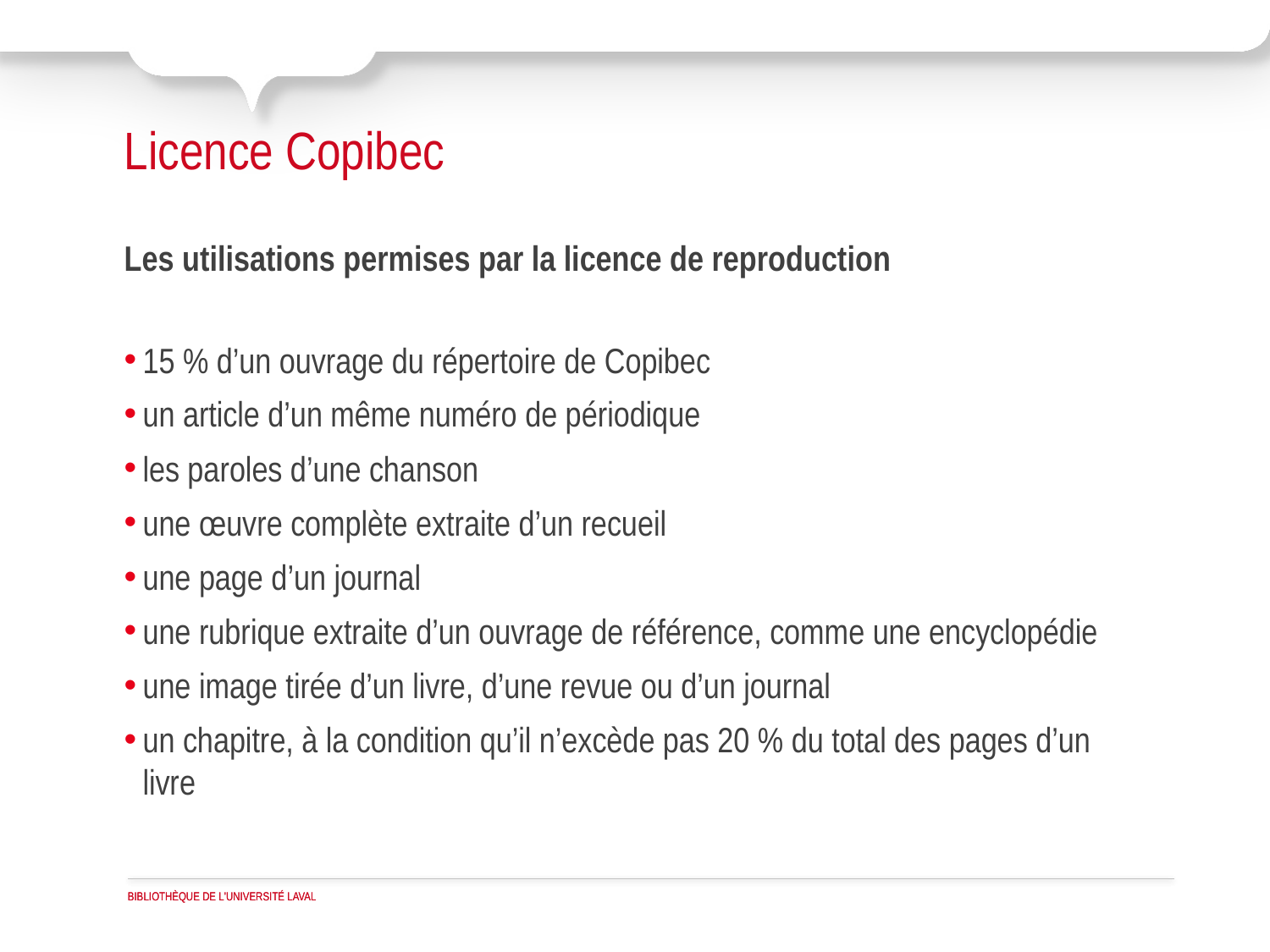

# Licence Copibec
Les utilisations permises par la licence de reproduction
15 % d’un ouvrage du répertoire de Copibec
un article d’un même numéro de périodique
les paroles d’une chanson
une œuvre complète extraite d’un recueil
une page d’un journal
une rubrique extraite d’un ouvrage de référence, comme une encyclopédie
une image tirée d’un livre, d’une revue ou d’un journal
un chapitre, à la condition qu’il n’excède pas 20 % du total des pages d’un livre